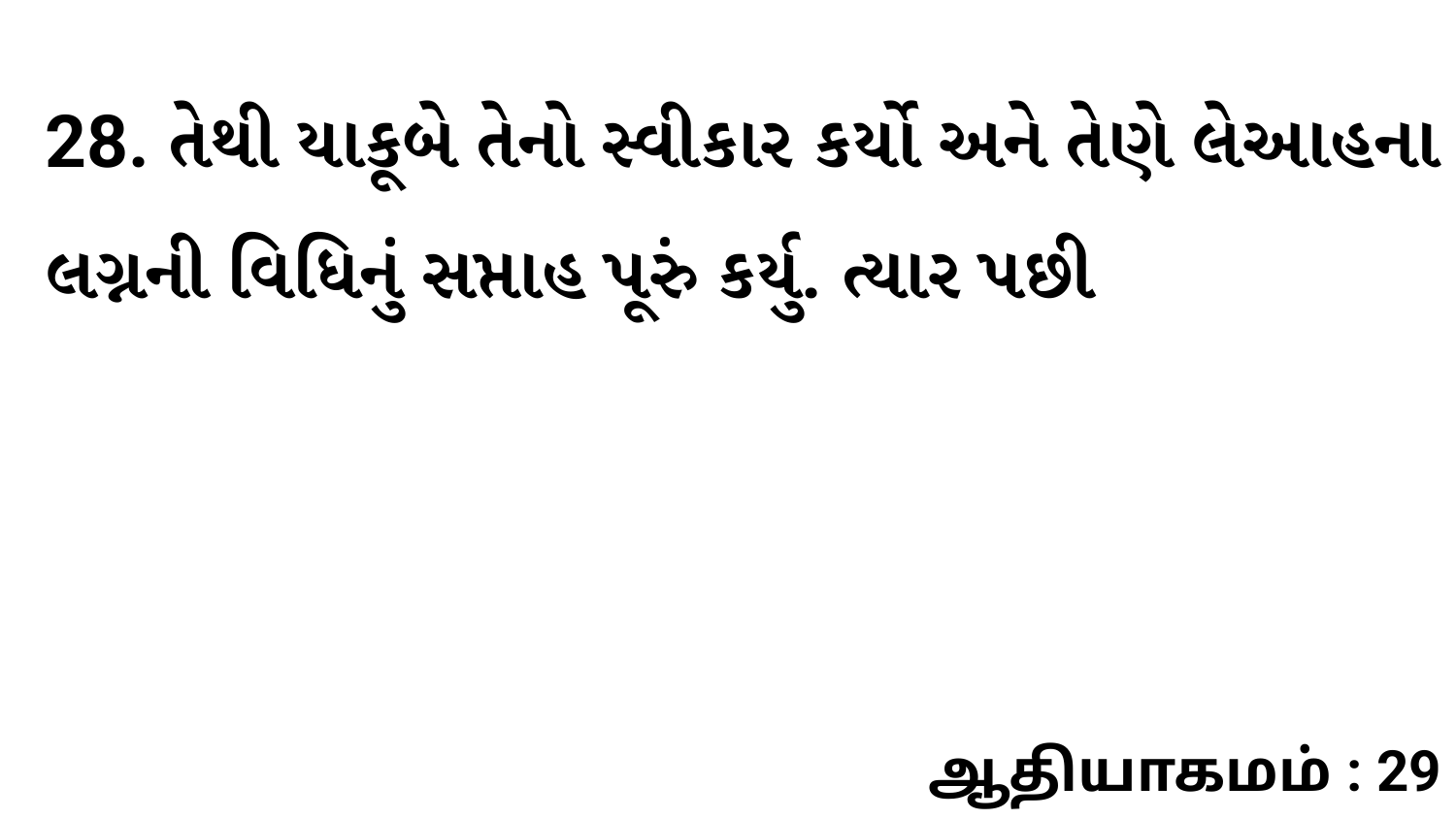

28. તેથી યાકૂબે તેનો સ્વીકાર કર્યો અને તેણે લેઆહના લગ્નની વિધિનું સપ્તાહ પૂરું કર્યુ. ત્યાર પછી
ஆதியாகமம் : 29